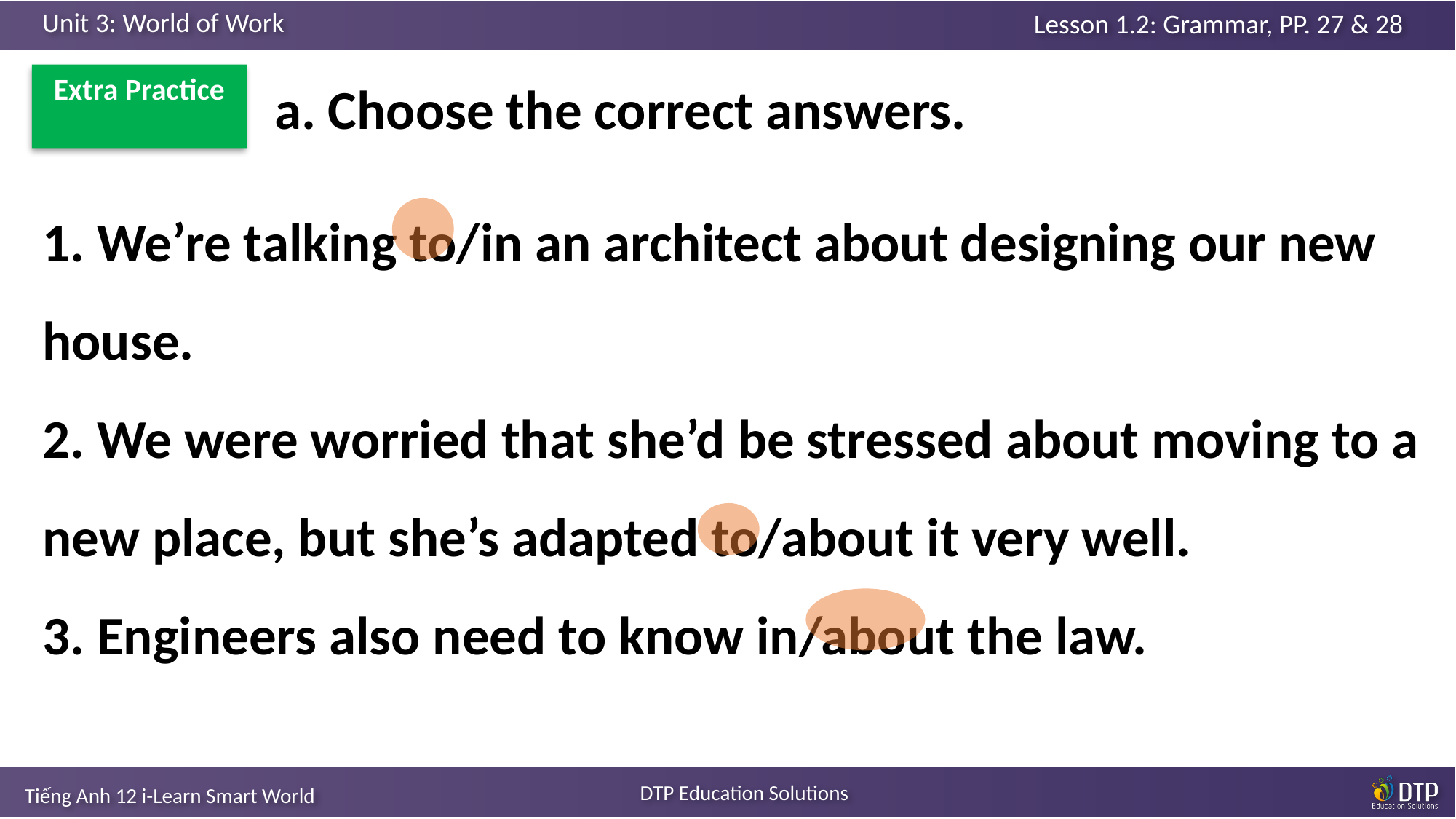

Extra Practice

a. Choose the correct answers.
1. We’re talking to/in an architect about designing our new house.
2. We were worried that she’d be stressed about moving to a new place, but she’s adapted to/about it very well.
3. Engineers also need to know in/about the law.